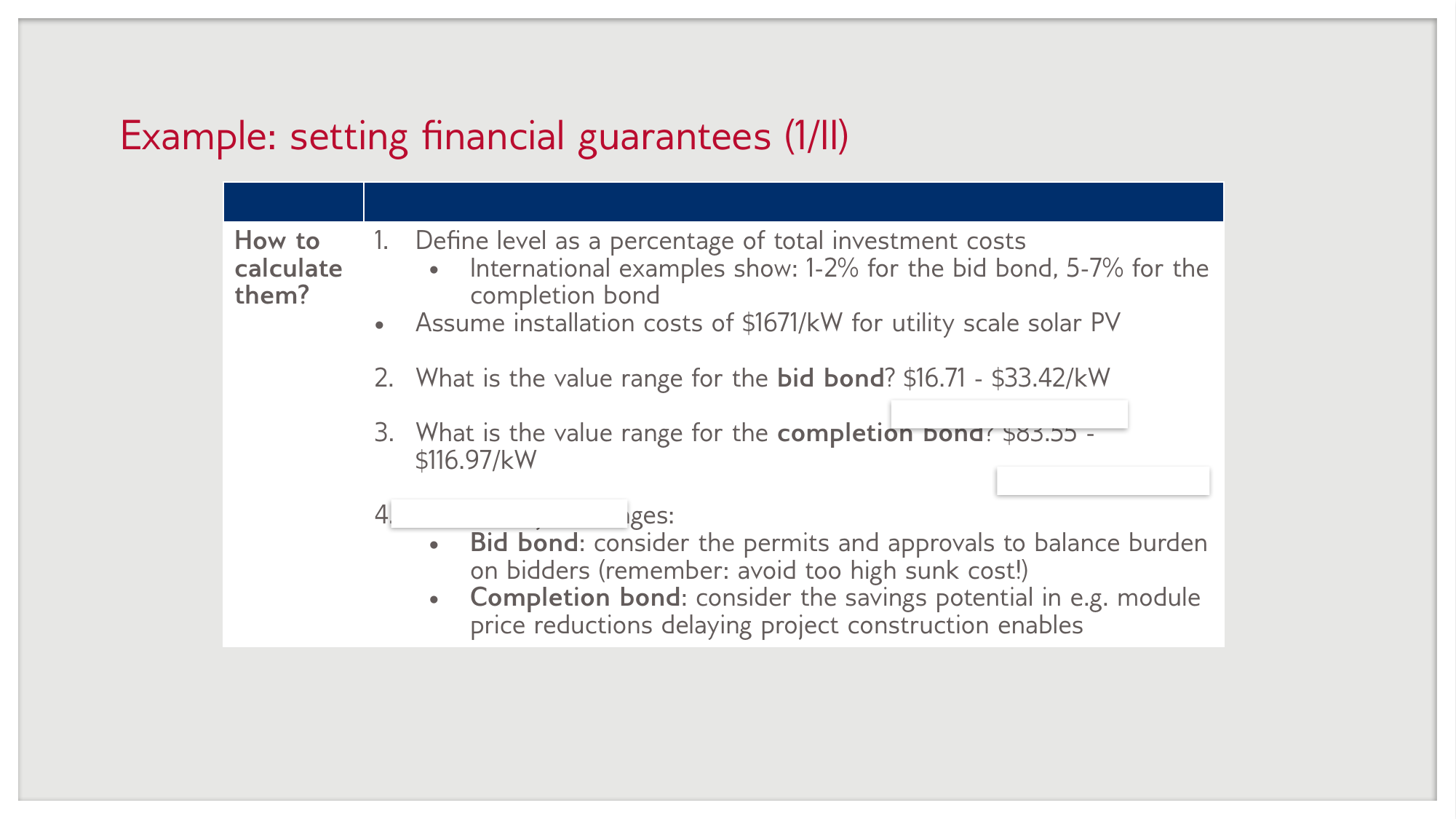

# Example: setting financial guarantees (1/II)
|  |  |
| --- | --- |
| How to calculate them? | Define level as a percentage of total investment costs International examples show: 1-2% for the bid bond, 5-7% for the completion bond Assume installation costs of $1671/kW for utility scale solar PV What is the value range for the bid bond? $16.71 - $33.42/kW What is the value range for the completion bond? $83.55 - $116.97/kW 4. Calibrate your ranges: Bid bond: consider the permits and approvals to balance burden on bidders (remember: avoid too high sunk cost!) Completion bond: consider the savings potential in e.g. module price reductions delaying project construction enables |